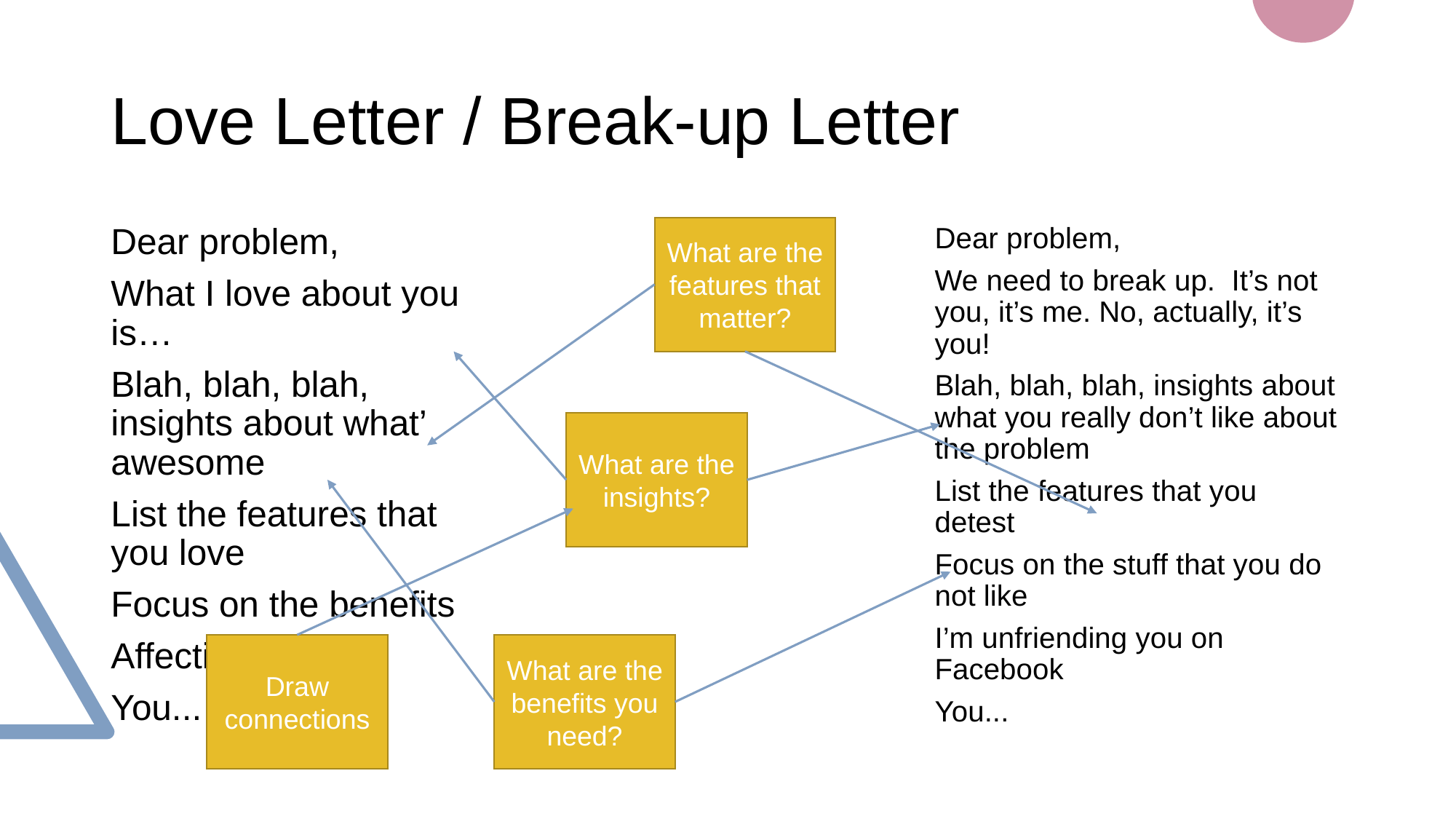

# Love Letter / Break-up Letter
What are the features that matter?
Dear problem,
What I love about you is…
Blah, blah, blah, insights about what’ awesome
List the features that you love
Focus on the benefits
Affectionately,
You...
Dear problem,
We need to break up.  It’s not you, it’s me. No, actually, it’s you!
Blah, blah, blah, insights about what you really don’t like about the problem
List the features that you detest
Focus on the stuff that you do not like
I’m unfriending you on Facebook
You...

What are the insights?
Draw connections
What are the benefits you need?